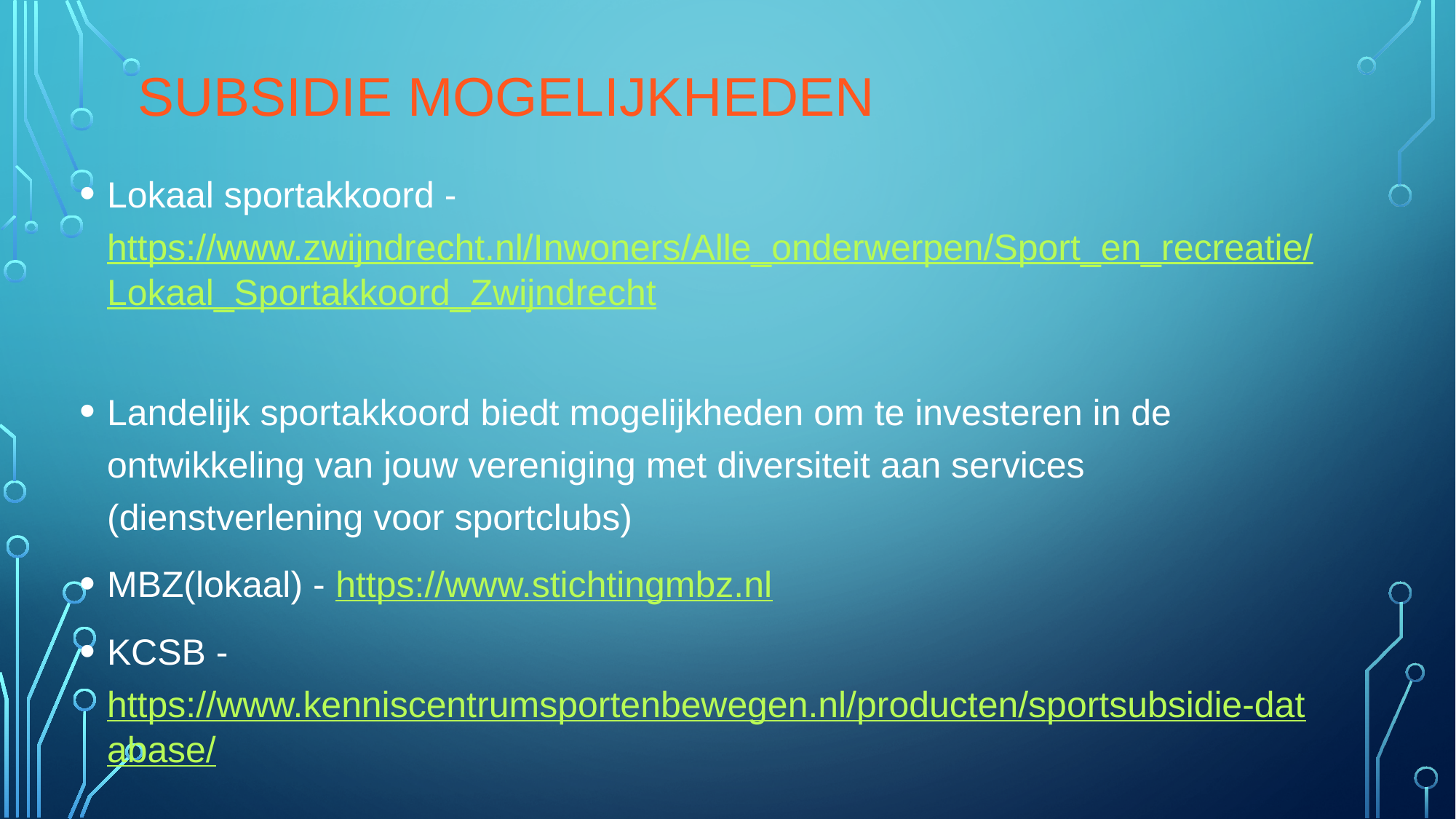

# Subsidie mogelijkheden
Lokaal sportakkoord - https://www.zwijndrecht.nl/Inwoners/Alle_onderwerpen/Sport_en_recreatie/Lokaal_Sportakkoord_Zwijndrecht
Landelijk sportakkoord biedt mogelijkheden om te investeren in de ontwikkeling van jouw vereniging met diversiteit aan services (dienstverlening voor sportclubs)
MBZ(lokaal) - https://www.stichtingmbz.nl
KCSB - https://www.kenniscentrumsportenbewegen.nl/producten/sportsubsidie-database/
https://www.sportsubsidie.nl/subsidies/